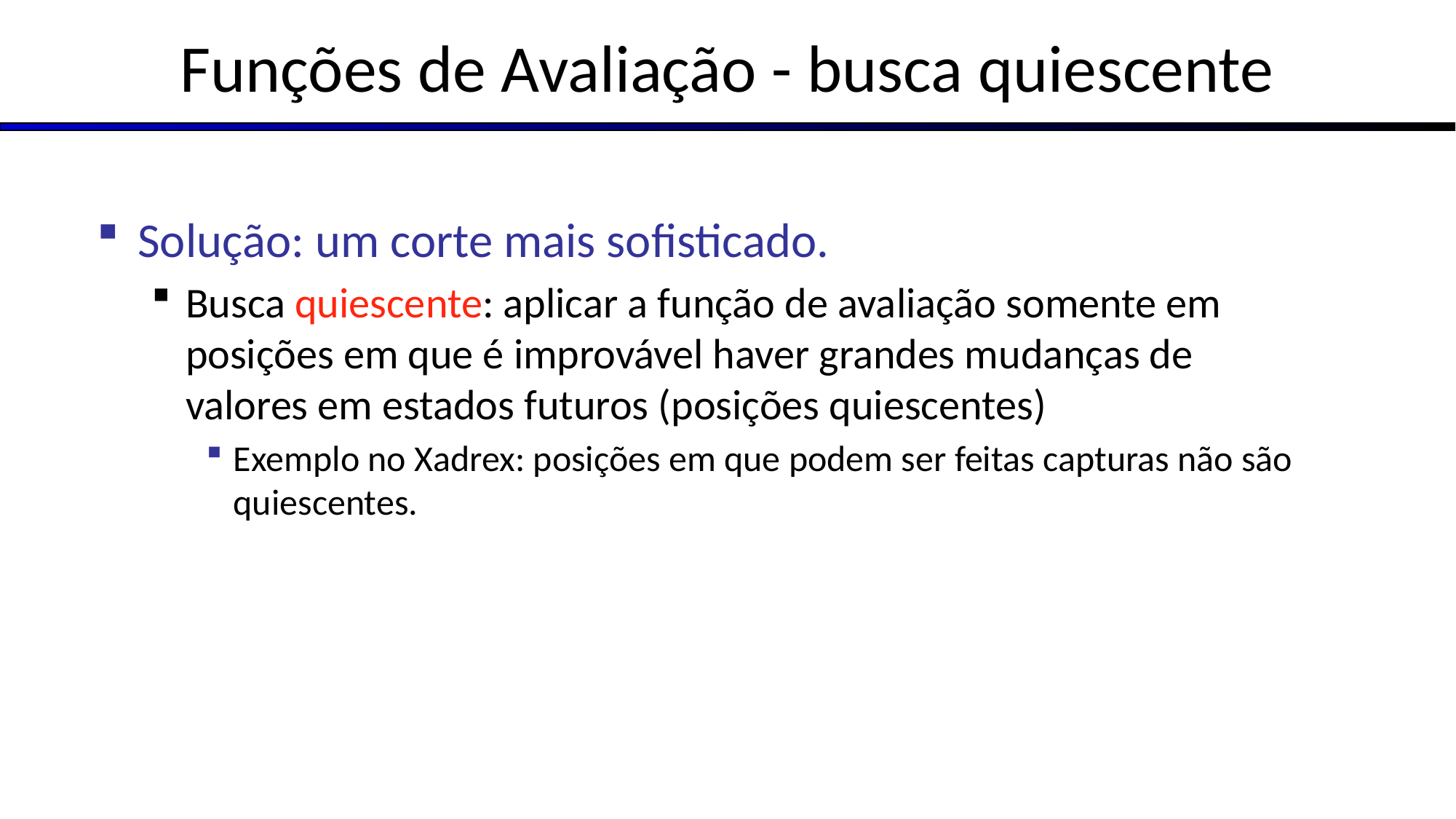

# Funções de Avaliação - busca quiescente
Solução: um corte mais sofisticado.
Busca quiescente: aplicar a função de avaliação somente em posições em que é improvável haver grandes mudanças de valores em estados futuros (posições quiescentes)
Exemplo no Xadrex: posições em que podem ser feitas capturas não são quiescentes.